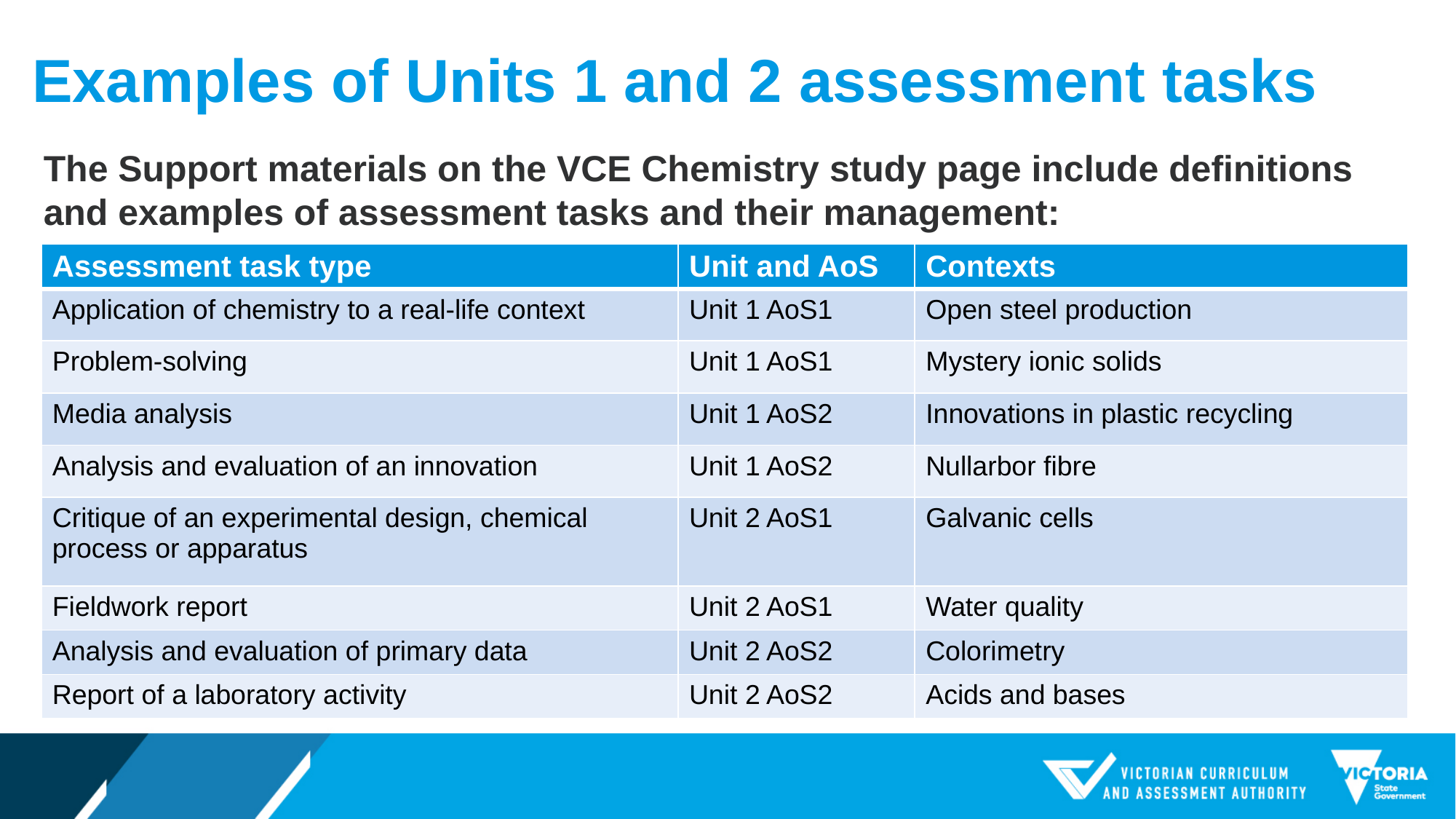

# Examples of Units 1 and 2 assessment tasks
The Support materials on the VCE Chemistry study page include definitions and examples of assessment tasks and their management:

| Assessment task type | Unit and AoS | Contexts |
| --- | --- | --- |
| Application of chemistry to a real-life context | Unit 1 AoS1 | Open steel production |
| Problem-solving | Unit 1 AoS1 | Mystery ionic solids |
| Media analysis | Unit 1 AoS2 | Innovations in plastic recycling |
| Analysis and evaluation of an innovation | Unit 1 AoS2 | Nullarbor fibre |
| Critique of an experimental design, chemical process or apparatus | Unit 2 AoS1 | Galvanic cells |
| Fieldwork report | Unit 2 AoS1 | Water quality |
| Analysis and evaluation of primary data | Unit 2 AoS2 | Colorimetry |
| Report of a laboratory activity | Unit 2 AoS2 | Acids and bases |